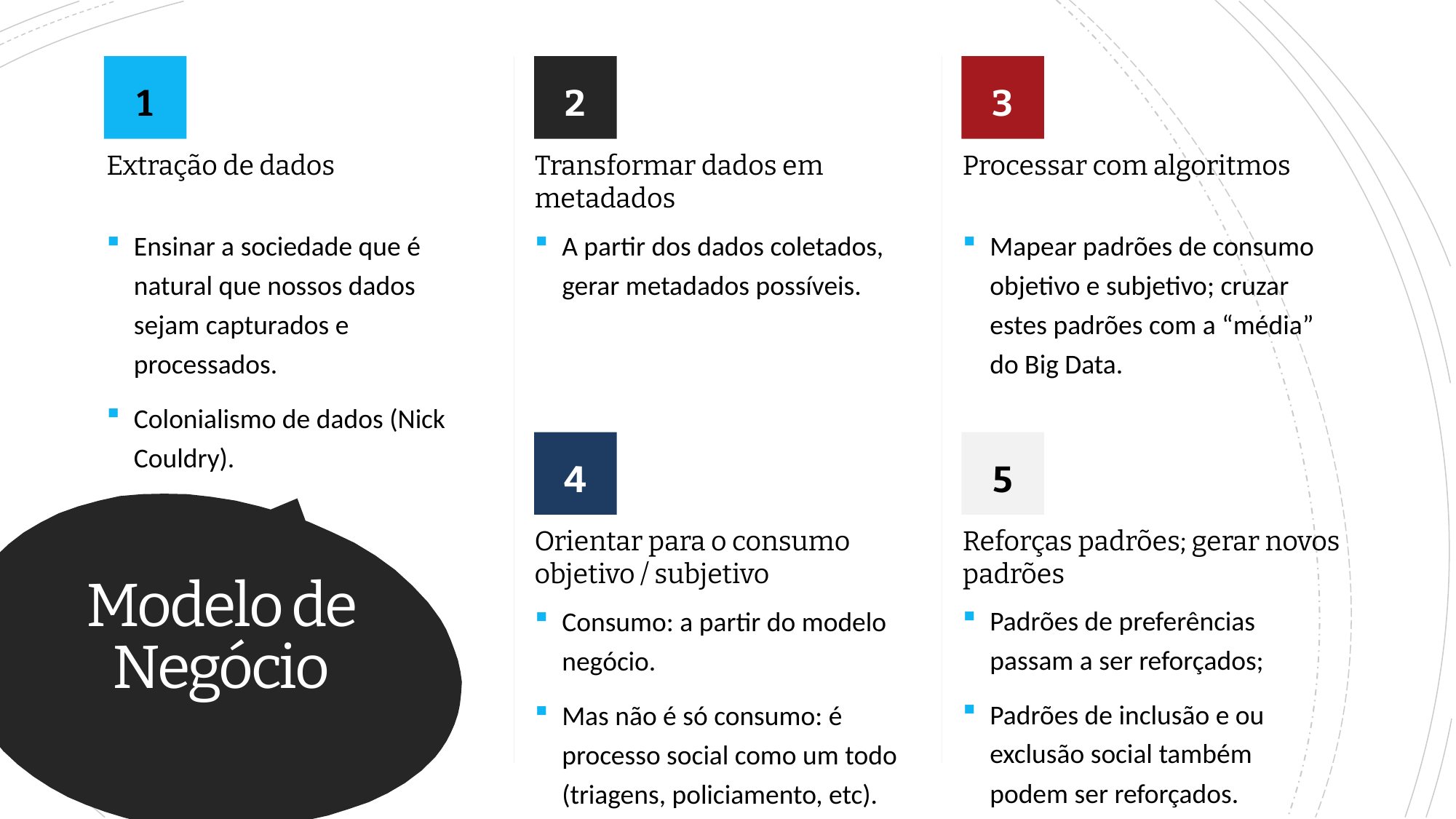

1
2
3
Extração de dados

Transformar dados em metadados
Processar com algoritmos
Mapear padrões de consumo objetivo e subjetivo; cruzar estes padrões com a “média” do Big Data.
Ensinar a sociedade que é natural que nossos dados sejam capturados e processados.
Colonialismo de dados (Nick Couldry).
A partir dos dados coletados, gerar metadados possíveis.

4
5
# Modelo de Negócio
Orientar para o consumo objetivo / subjetivo
Reforças padrões; gerar novos padrões
Padrões de preferências passam a ser reforçados;
Padrões de inclusão e ou exclusão social também podem ser reforçados.
Consumo: a partir do modelo negócio.
Mas não é só consumo: é processo social como um todo (triagens, policiamento, etc).